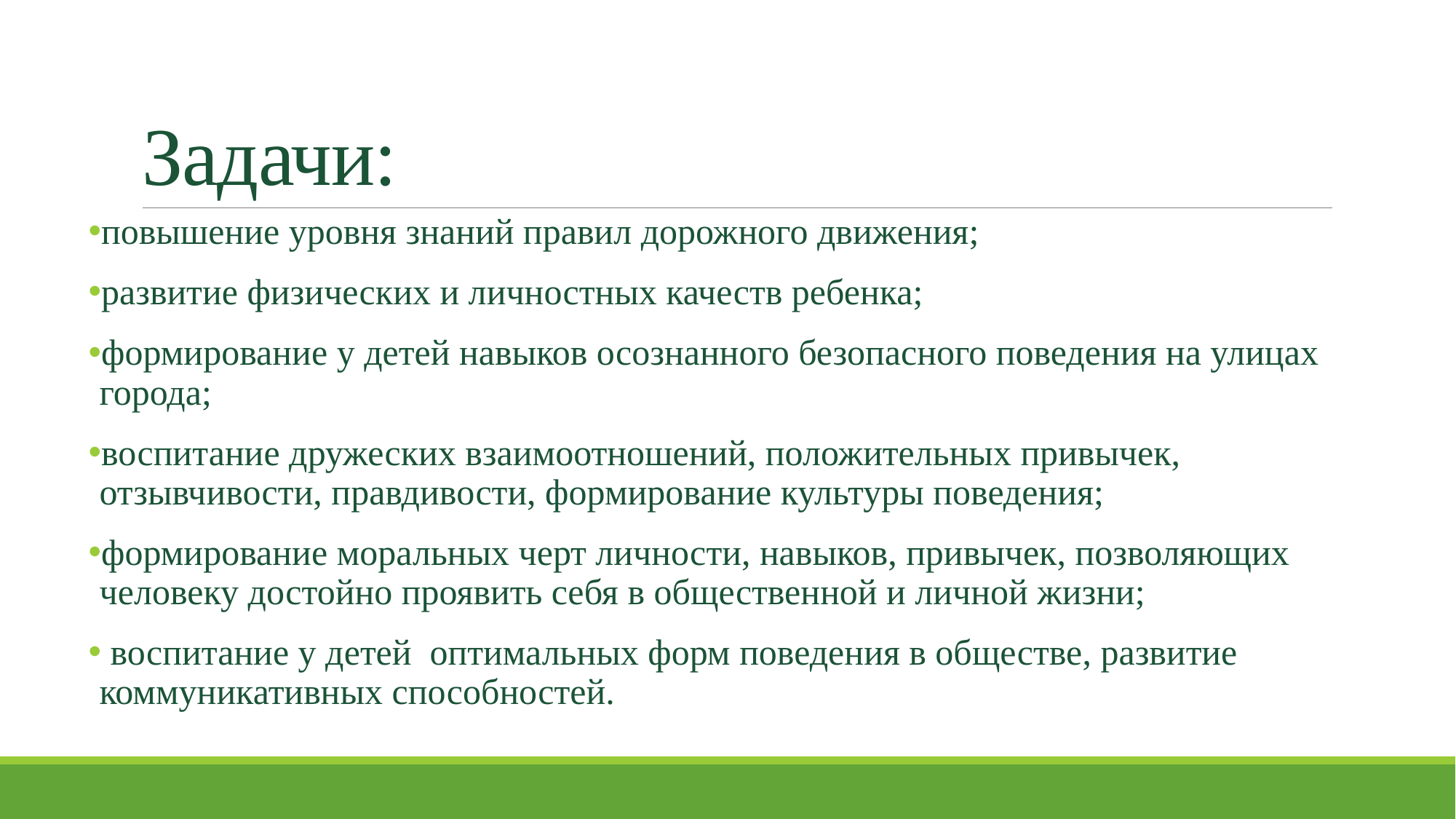

# Задачи:
повышение уровня знаний правил дорожного движения;
развитие физических и личностных качеств ребенка;
формирование у детей навыков осознанного безопасного поведения на улицах города;
воспитание дружеских взаимоотношений, положительных привычек, отзывчивости, правдивости, формирование культуры поведения;
формирование моральных черт личности, навыков, привычек, позволяющих человеку достойно проявить себя в общественной и личной жизни;
 воспитание у детей  оптимальных форм поведения в обществе, развитие коммуникативных способностей.